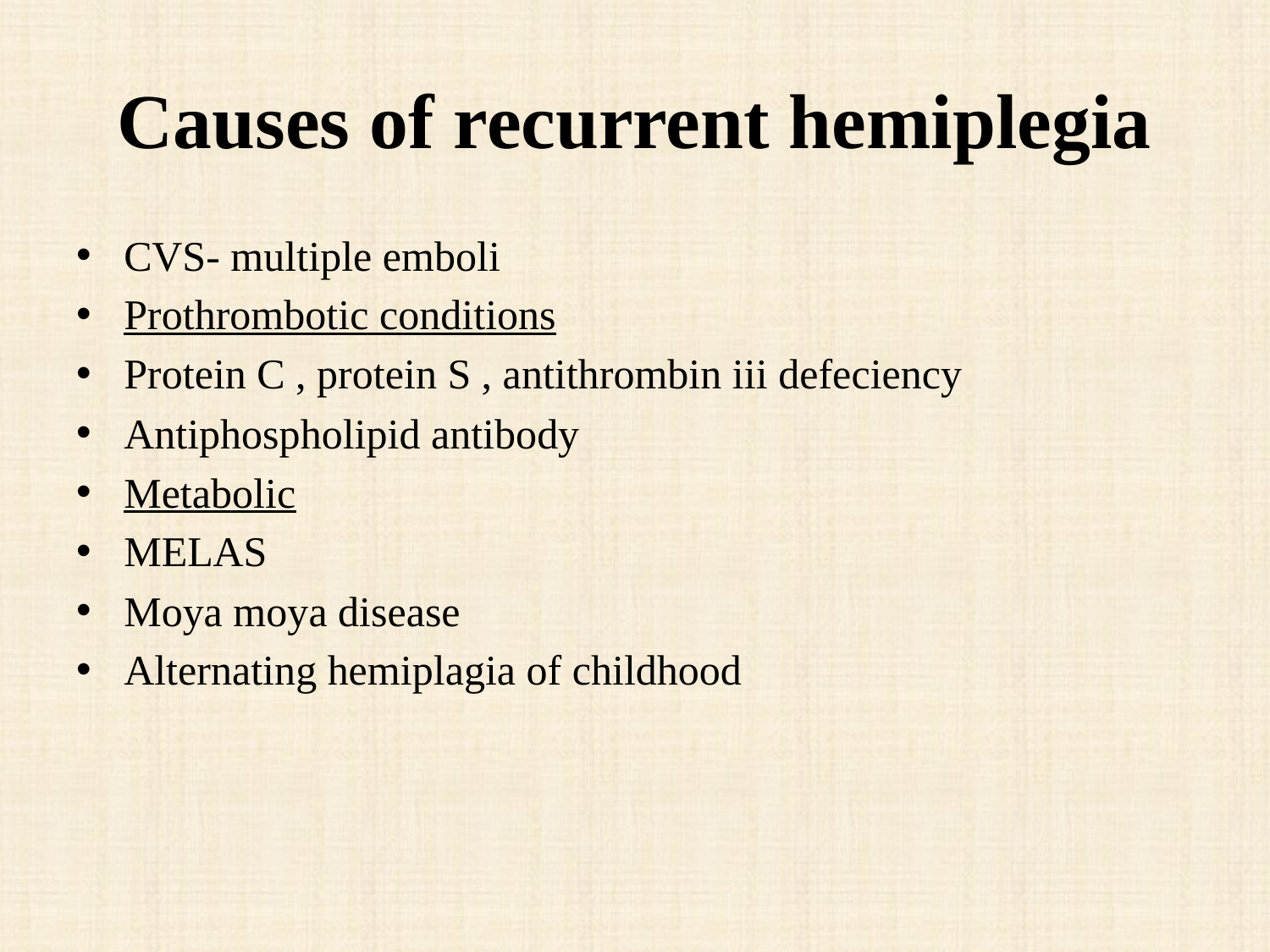

# Causes of recurrent hemiplegia
CVS- multiple emboli
Prothrombotic conditions
Protein C , protein S , antithrombin iii defeciency
Antiphospholipid antibody
Metabolic
MELAS
Moya moya disease
Alternating hemiplagia of childhood